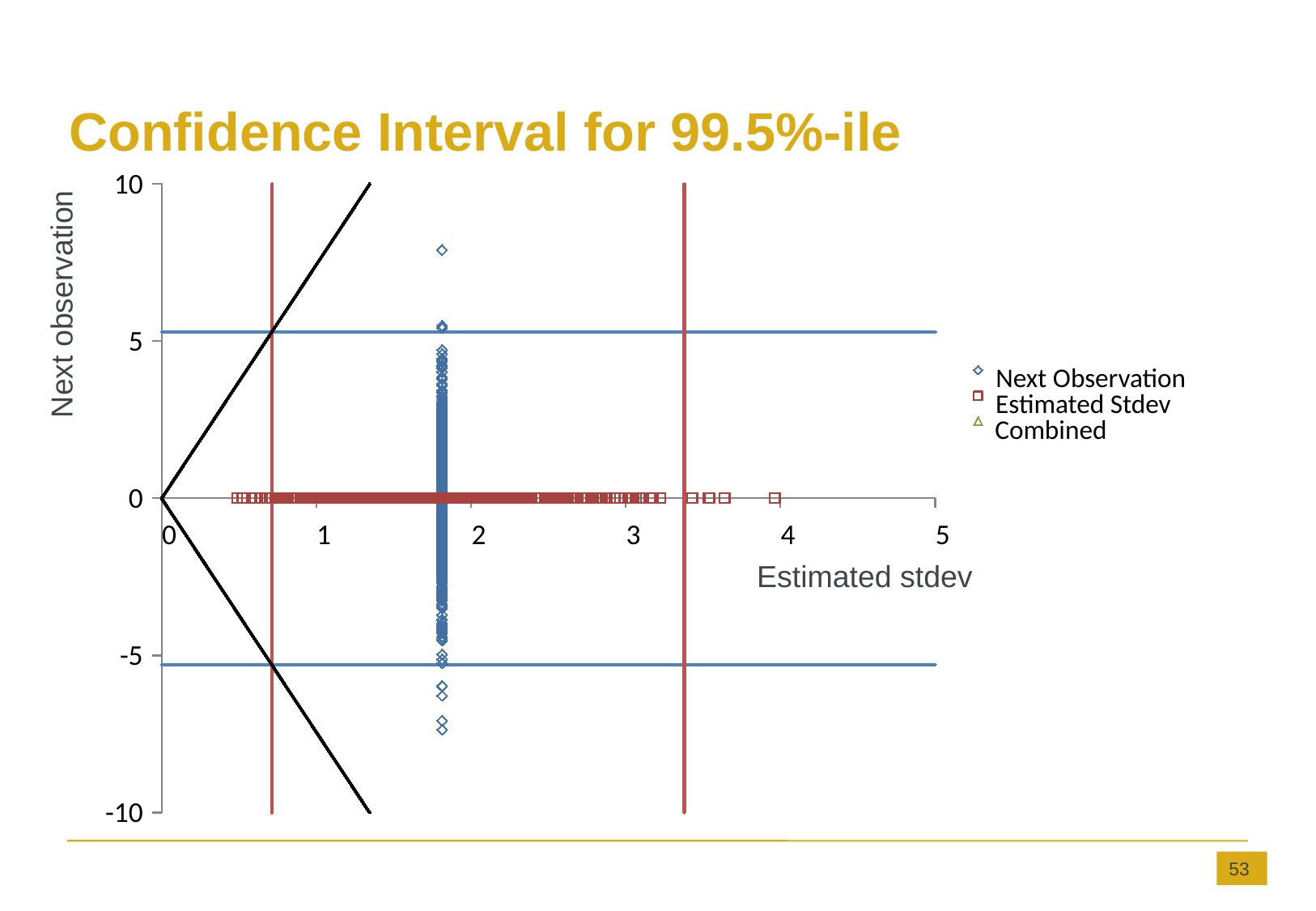

# Confidence Interval for 99.5%-ile
10

Next observation

5

Next Observation

Estimated Stdev

Combined

0

0
1

2
3
4
5

Estimated stdev

-5

-10
53